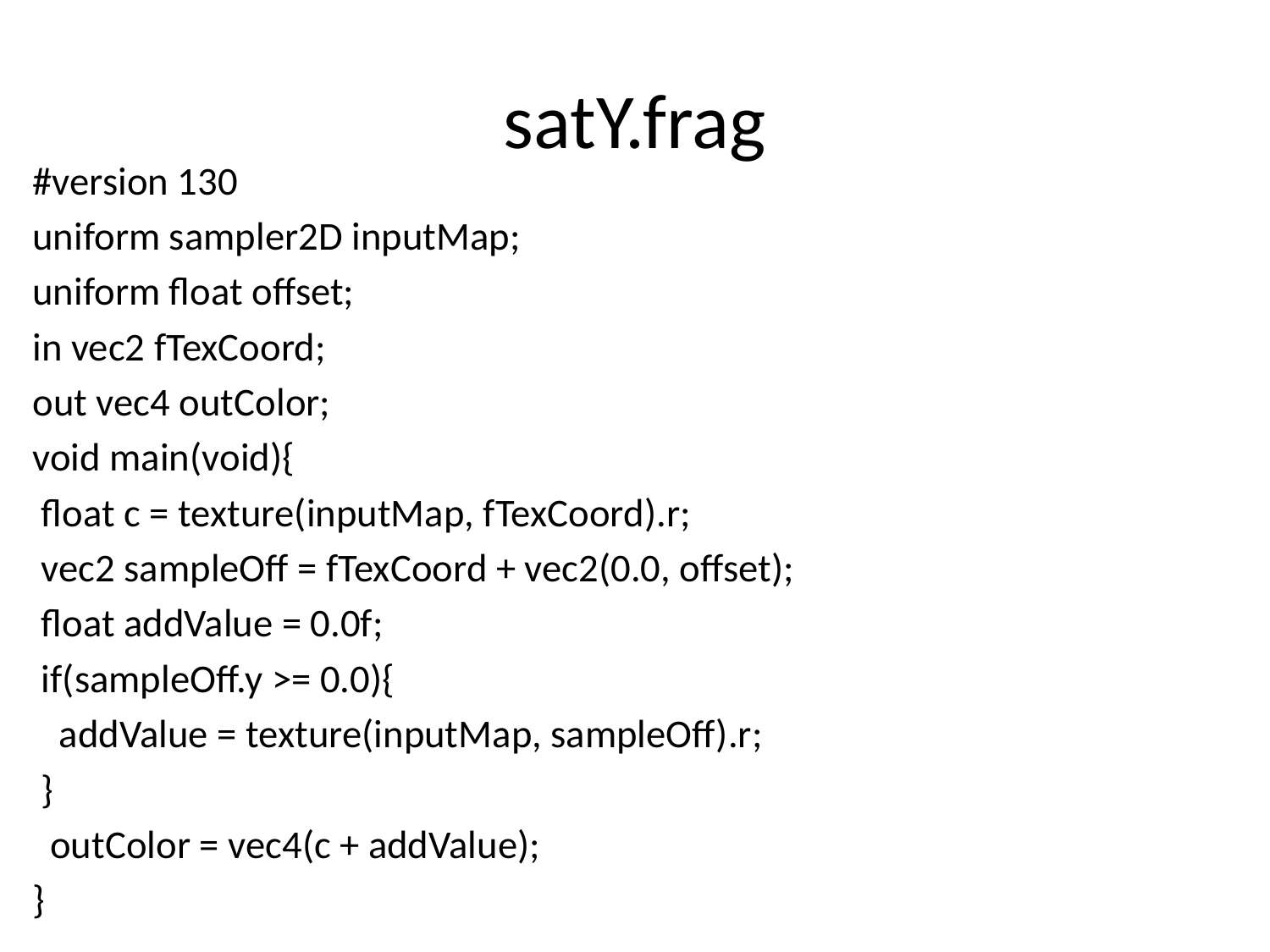

# satY.frag
#version 130
uniform sampler2D inputMap;
uniform float offset;
in vec2 fTexCoord;
out vec4 outColor;
void main(void){
 float c = texture(inputMap, fTexCoord).r;
 vec2 sampleOff = fTexCoord + vec2(0.0, offset);
 float addValue = 0.0f;
 if(sampleOff.y >= 0.0){
   addValue = texture(inputMap, sampleOff).r;
 }
  outColor = vec4(c + addValue);
}